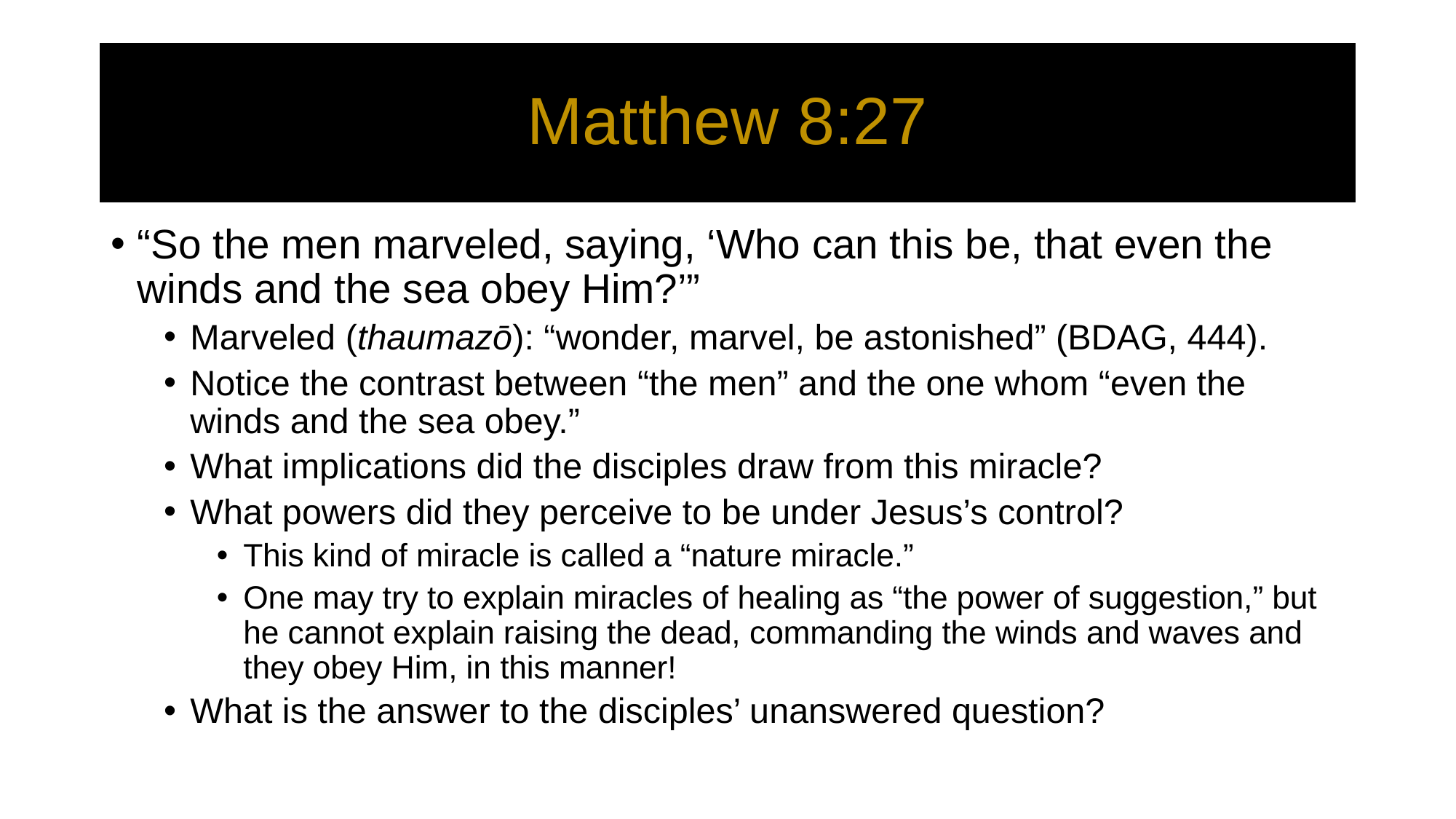

# Matthew 8:27
“So the men marveled, saying, ‘Who can this be, that even the winds and the sea obey Him?’”
Marveled (thaumazō): “wonder, marvel, be astonished” (BDAG, 444).
Notice the contrast between “the men” and the one whom “even the winds and the sea obey.”
What implications did the disciples draw from this miracle?
What powers did they perceive to be under Jesus’s control?
This kind of miracle is called a “nature miracle.”
One may try to explain miracles of healing as “the power of suggestion,” but he cannot explain raising the dead, commanding the winds and waves and they obey Him, in this manner!
What is the answer to the disciples’ unanswered question?